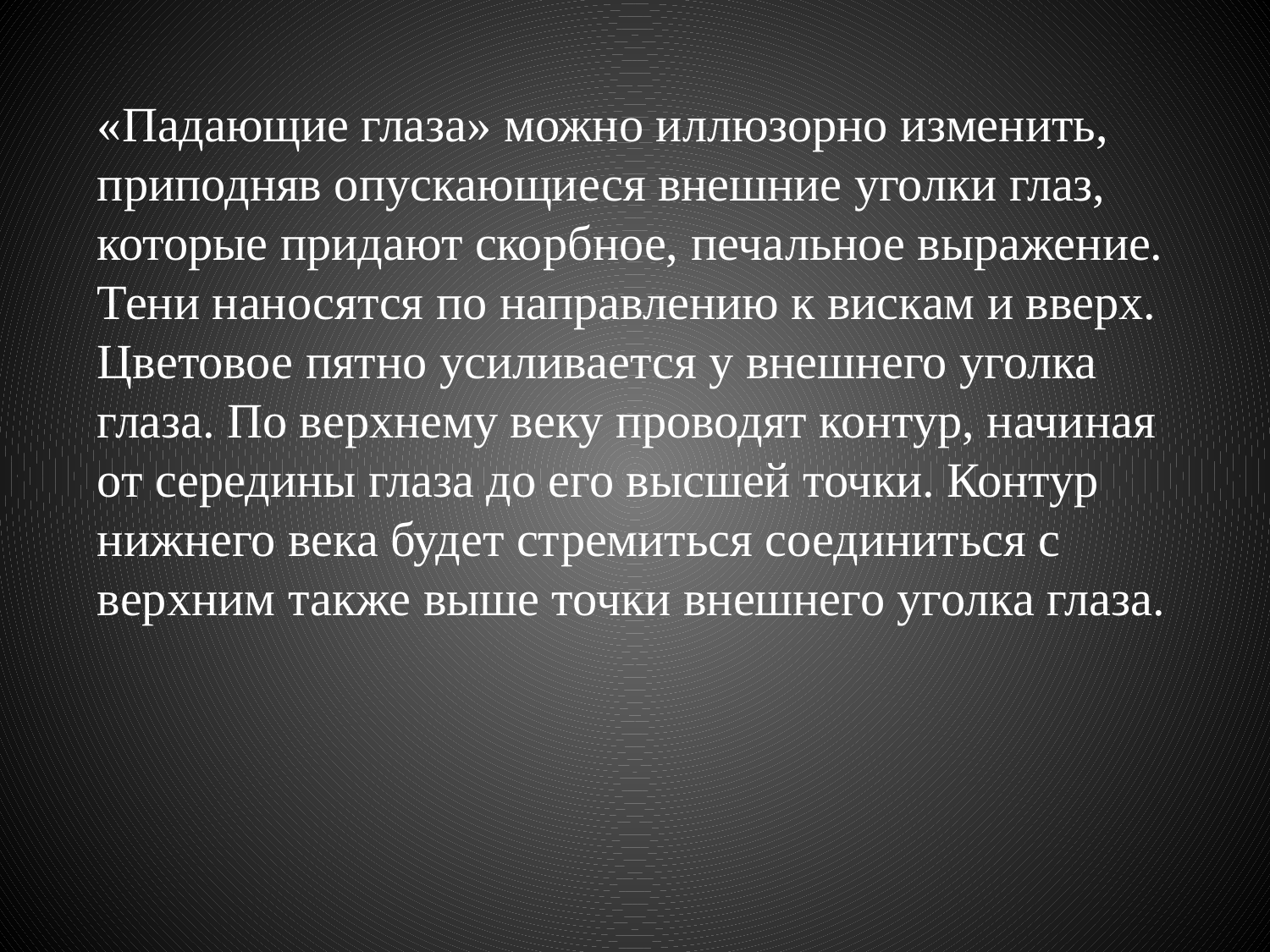

«Падающие глаза» можно иллюзорно изменить, приподняв опускающиеся внешние уголки глаз, которые придают скорбное, печальное выражение. Тени наносятся по направлению к вискам и вверх. Цветовое пятно усиливается у внешнего уголка глаза. По верхнему веку проводят контур, начиная от середины глаза до его высшей точки. Контур нижнего века будет стремиться соединиться с верхним также выше точки внешнего уголка глаза.